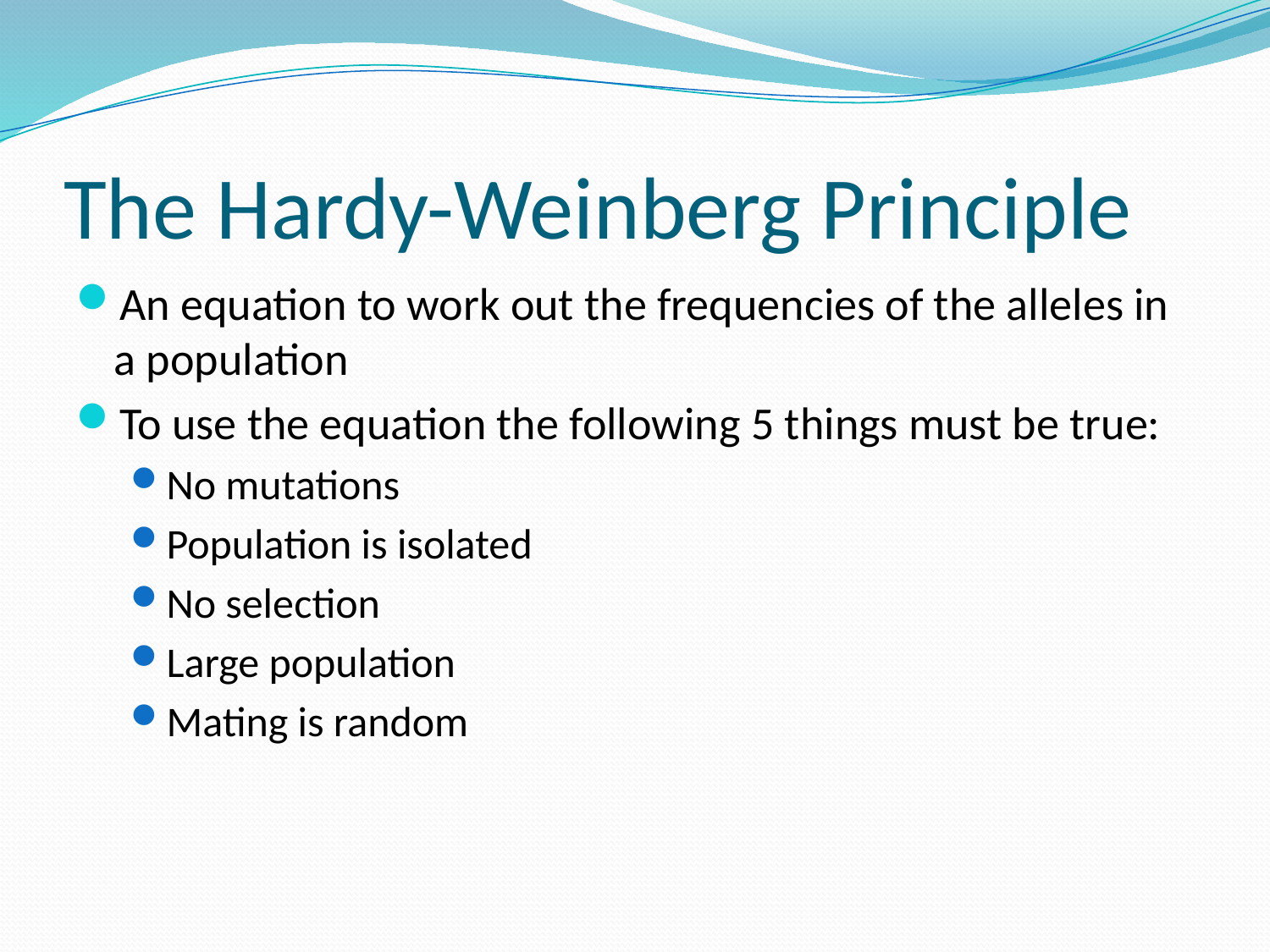

# The Hardy-Weinberg Principle
An equation to work out the frequencies of the alleles in a population
To use the equation the following 5 things must be true:
No mutations
Population is isolated
No selection
Large population
Mating is random